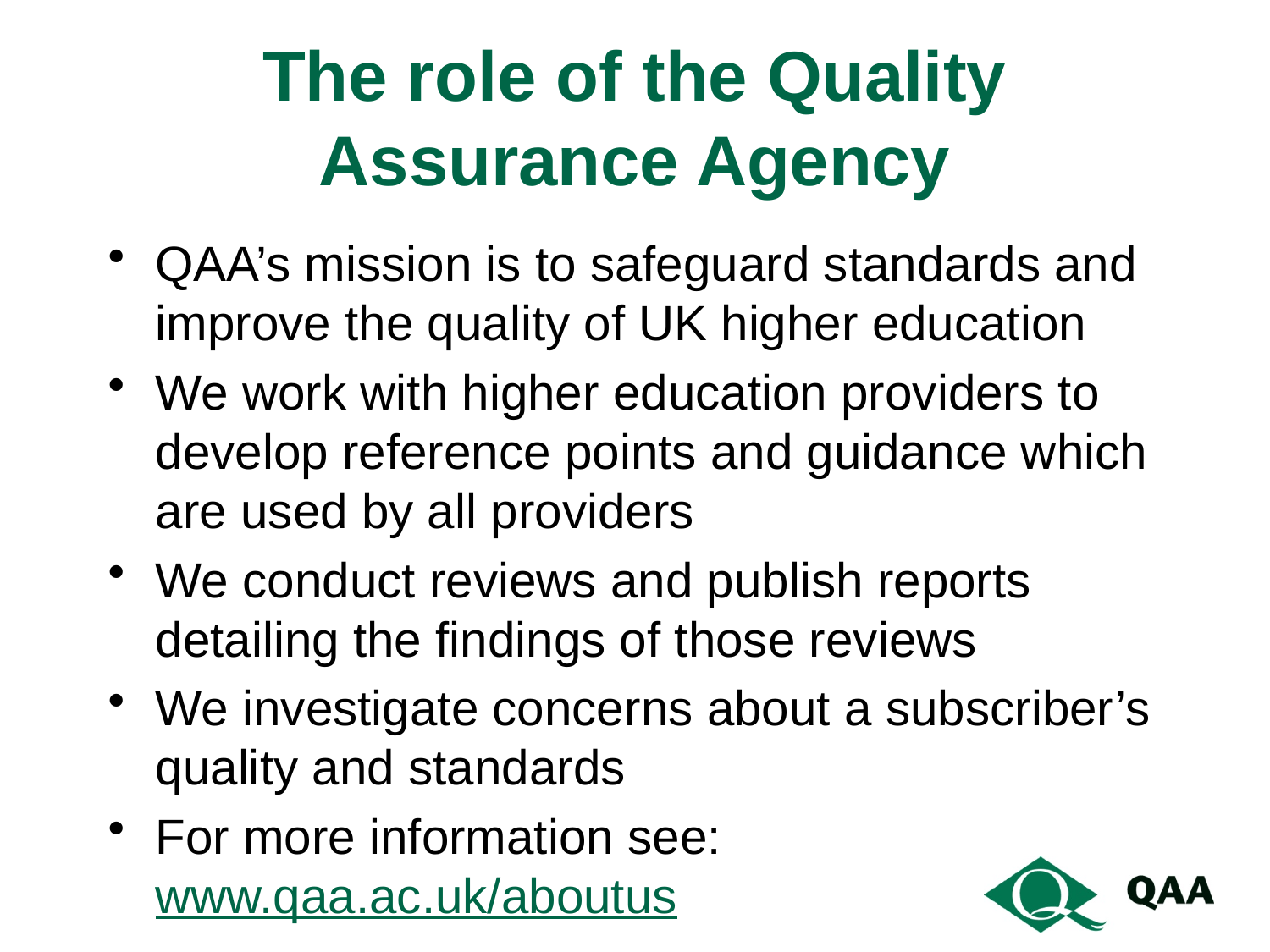

# The role of the Quality Assurance Agency
QAA’s mission is to safeguard standards and improve the quality of UK higher education
We work with higher education providers to develop reference points and guidance which are used by all providers
We conduct reviews and publish reports detailing the findings of those reviews
We investigate concerns about a subscriber’s quality and standards
For more information see: www.qaa.ac.uk/aboutus